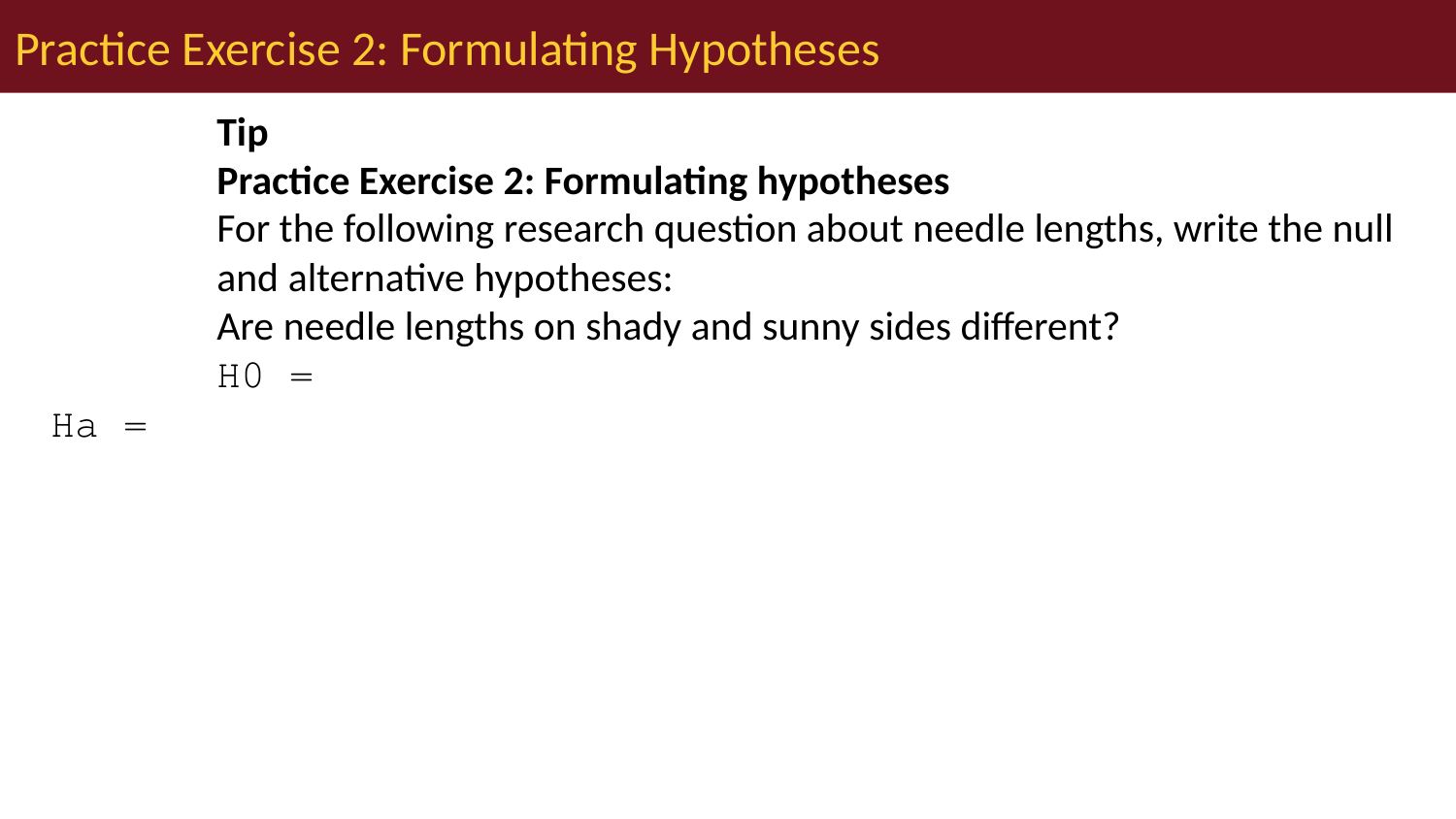

# Practice Exercise 2: Formulating Hypotheses
Tip
Practice Exercise 2: Formulating hypotheses
For the following research question about needle lengths, write the null and alternative hypotheses:
Are needle lengths on shady and sunny sides different?
H0 =
Ha =